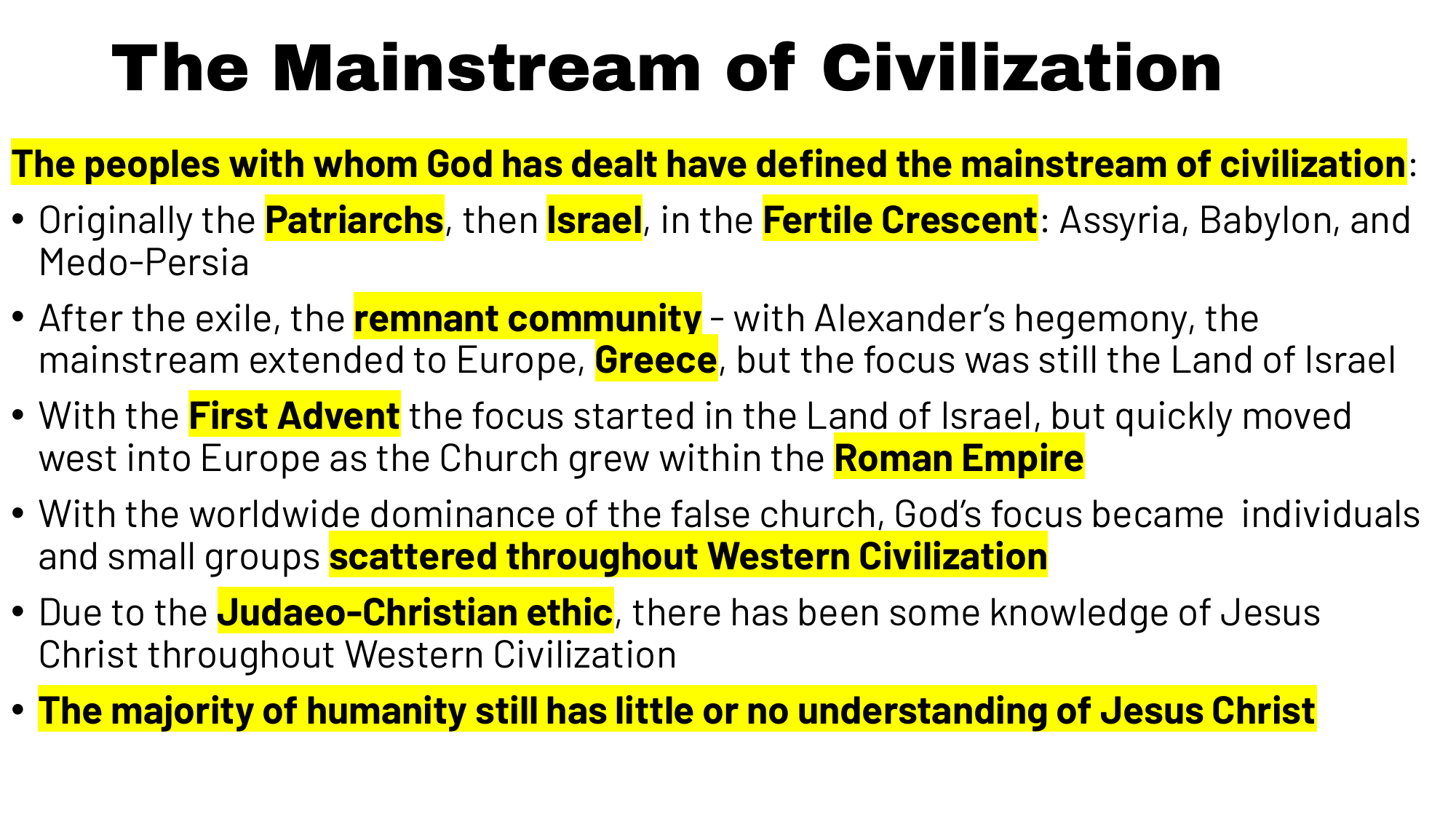

# The Mainstream of Civilization
The peoples with whom God has dealt have defined the mainstream of civilization:
Originally the Patriarchs, then Israel, in the Fertile Crescent: Assyria, Babylon, and Medo-Persia
After the exile, the remnant community - with Alexander’s hegemony, the  mainstream extended to Europe, Greece, but the focus was still the Land of Israel
With the First Advent the focus started in the Land of Israel, but quickly moved west into Europe as the Church grew within the Roman Empire
With the worldwide dominance of the false church, God’s focus became  individuals and small groups scattered throughout Western Civilization
Due to the Judaeo-Christian ethic, there has been some knowledge of Jesus Christ throughout Western Civilization
The majority of humanity still has little or no understanding of Jesus Christ